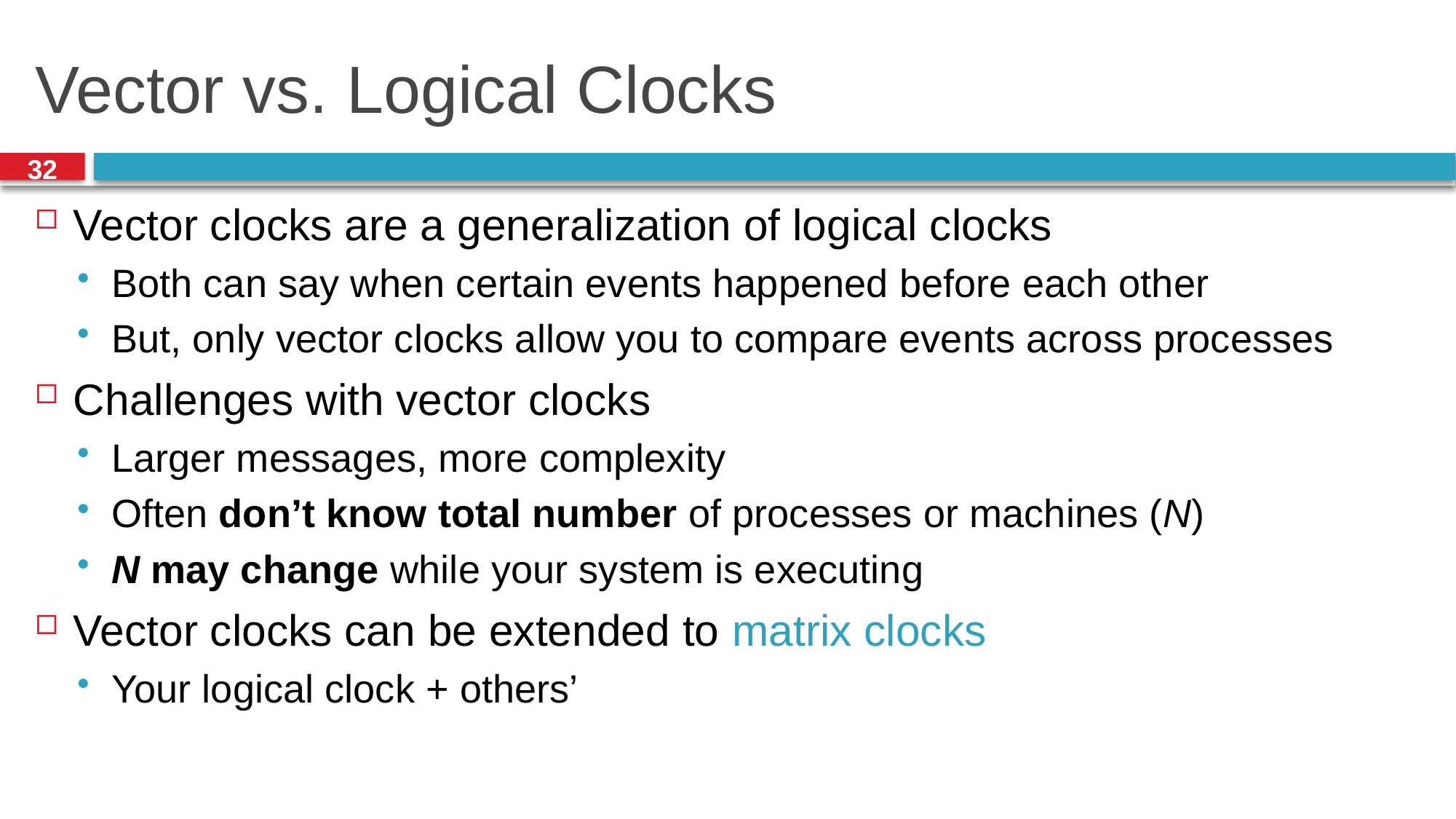

# Vector vs. Logical Clocks
32
Vector clocks are a generalization of logical clocks
Both can say when certain events happened before each other
But, only vector clocks allow you to compare events across processes
Challenges with vector clocks
Larger messages, more complexity
Often don’t know total number of processes or machines (N)
N may change while your system is executing
Vector clocks can be extended to matrix clocks
Your logical clock + others’